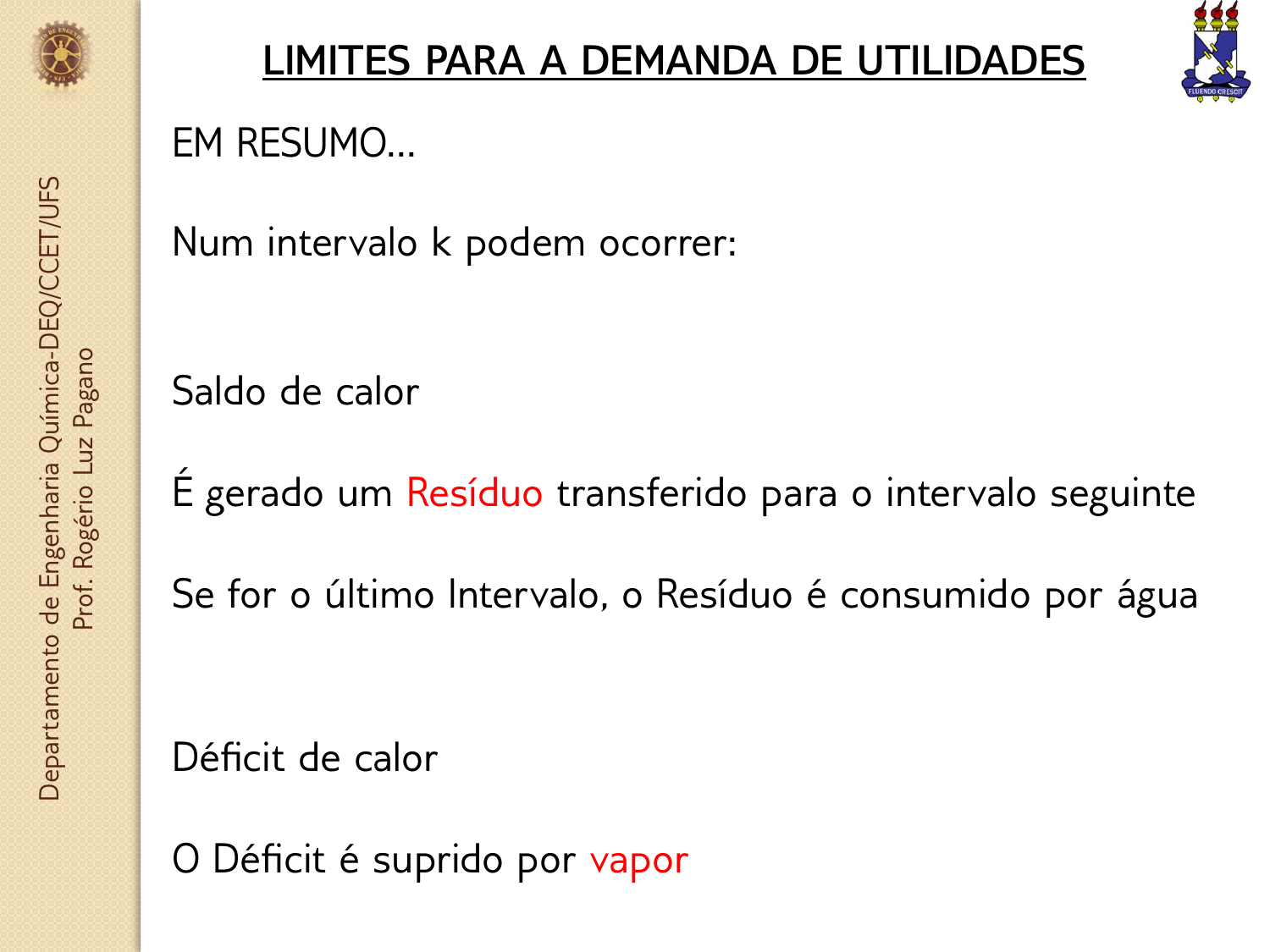

LIMITES PARA A DEMANDA DE UTILIDADES
EM RESUMO...
Num intervalo k podem ocorrer:
Saldo de calor

É gerado um Resíduo transferido para o intervalo seguinte
Se for o último Intervalo, o Resíduo é consumido por água
Déficit de calor

O Déficit é suprido por vapor